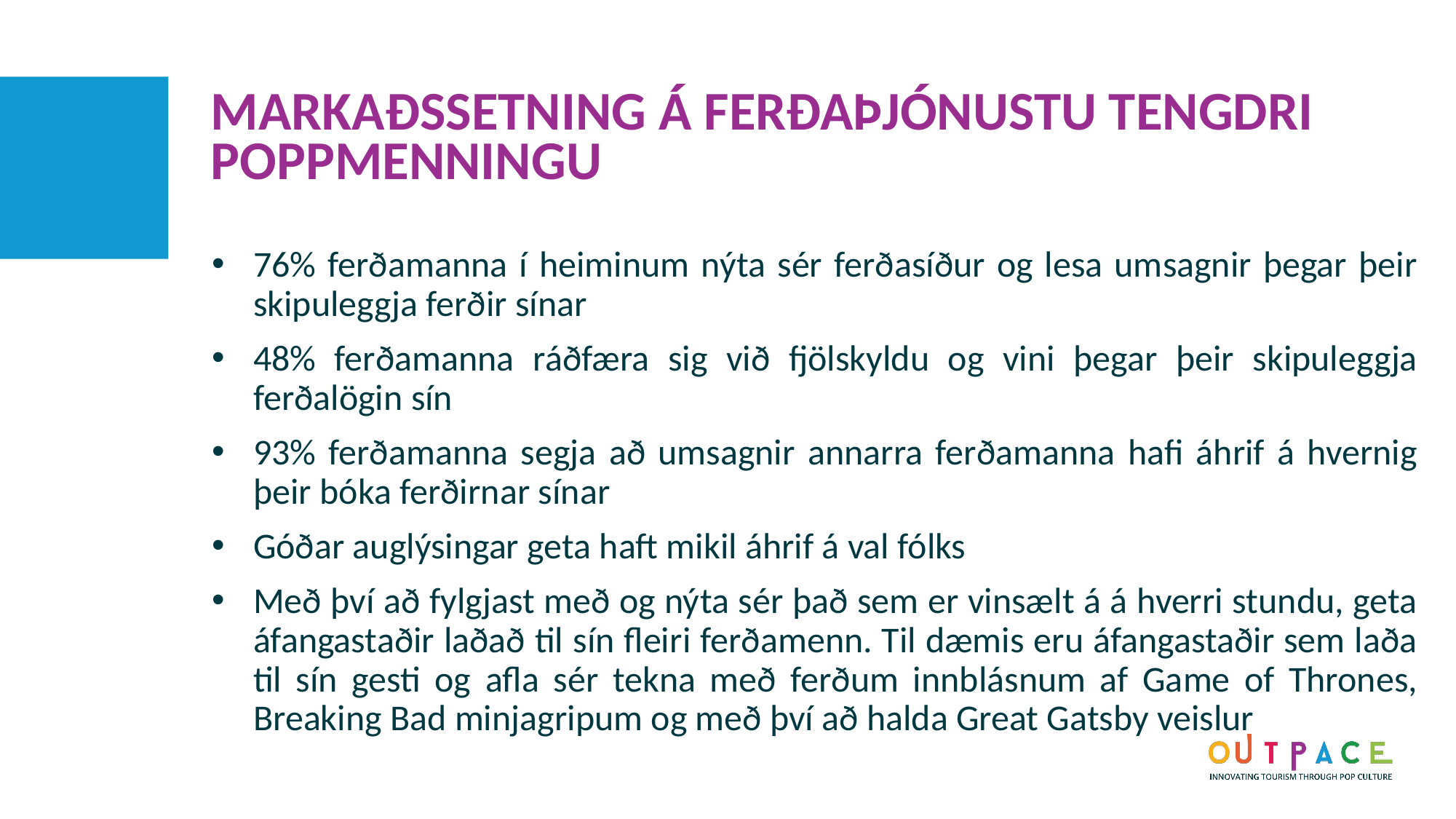

MARKAÐSSETNING Á FERÐAÞJÓNUSTU TENGDRI POPPMENNINGU
76% ferðamanna í heiminum nýta sér ferðasíður og lesa umsagnir þegar þeir skipuleggja ferðir sínar
48% ferðamanna ráðfæra sig við fjölskyldu og vini þegar þeir skipuleggja ferðalögin sín
93% ferðamanna segja að umsagnir annarra ferðamanna hafi áhrif á hvernig þeir bóka ferðirnar sínar
Góðar auglýsingar geta haft mikil áhrif á val fólks
Með því að fylgjast með og nýta sér það sem er vinsælt á á hverri stundu, geta áfangastaðir laðað til sín fleiri ferðamenn. Til dæmis eru áfangastaðir sem laða til sín gesti og afla sér tekna með ferðum innblásnum af Game of Thrones, Breaking Bad minjagripum og með því að halda Great Gatsby veislur